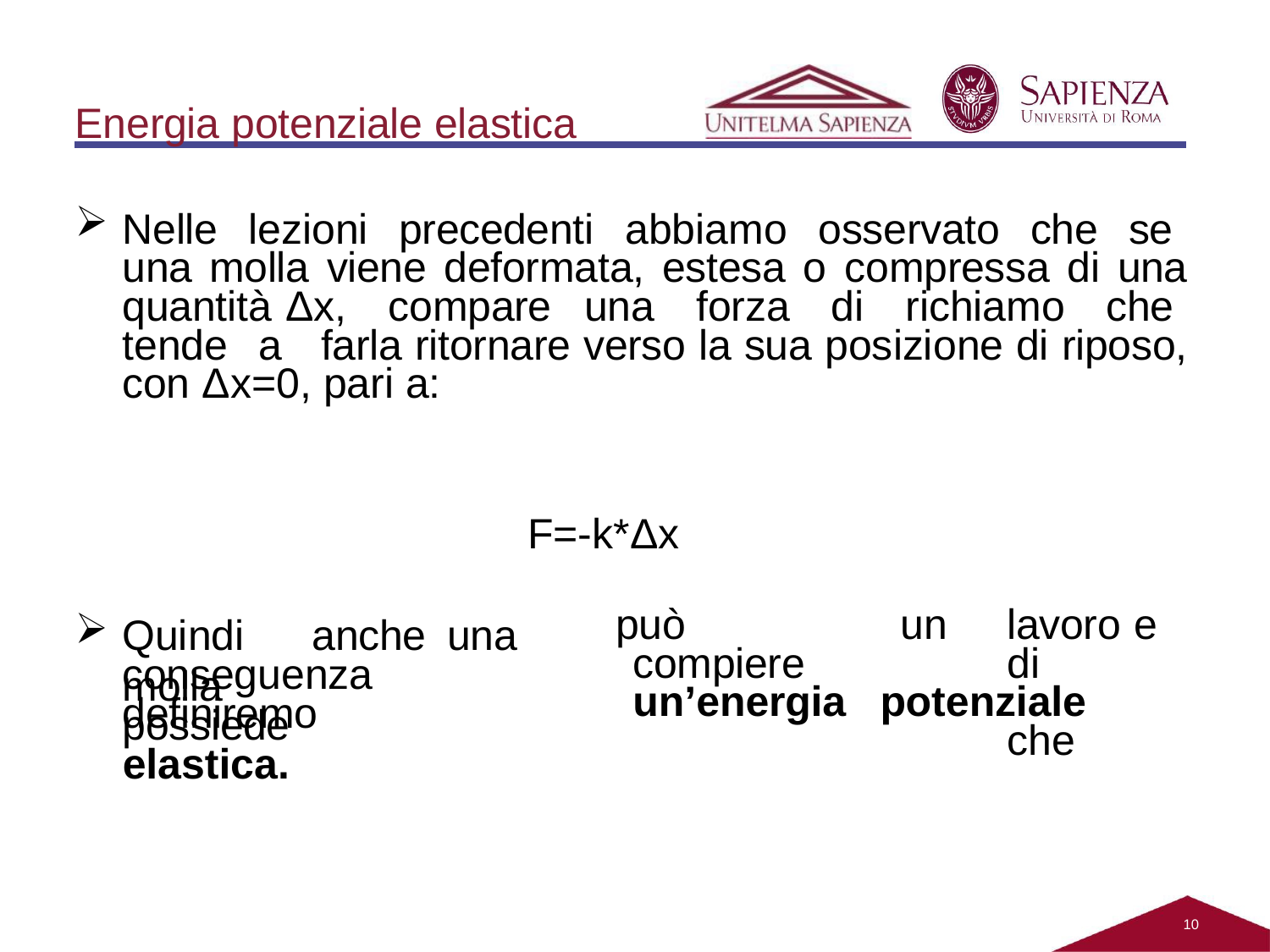

Energia potenziale elastica

Nelle  lezioni  precedenti  abbiamo  osservato  che  se  una molla viene deformata, estesa o compressa di una quantità Δx,   compare  una   forza   di   richiamo   che  tende  a   farla ritornare verso la sua posizione di riposo, con Δx=0, pari a:

F=-k*Δx
Quindi	anche	una	molla
può	compiere un’energia
un	lavoro	e	di potenziale		che
conseguenza	possiede
definiremo elastica.
10